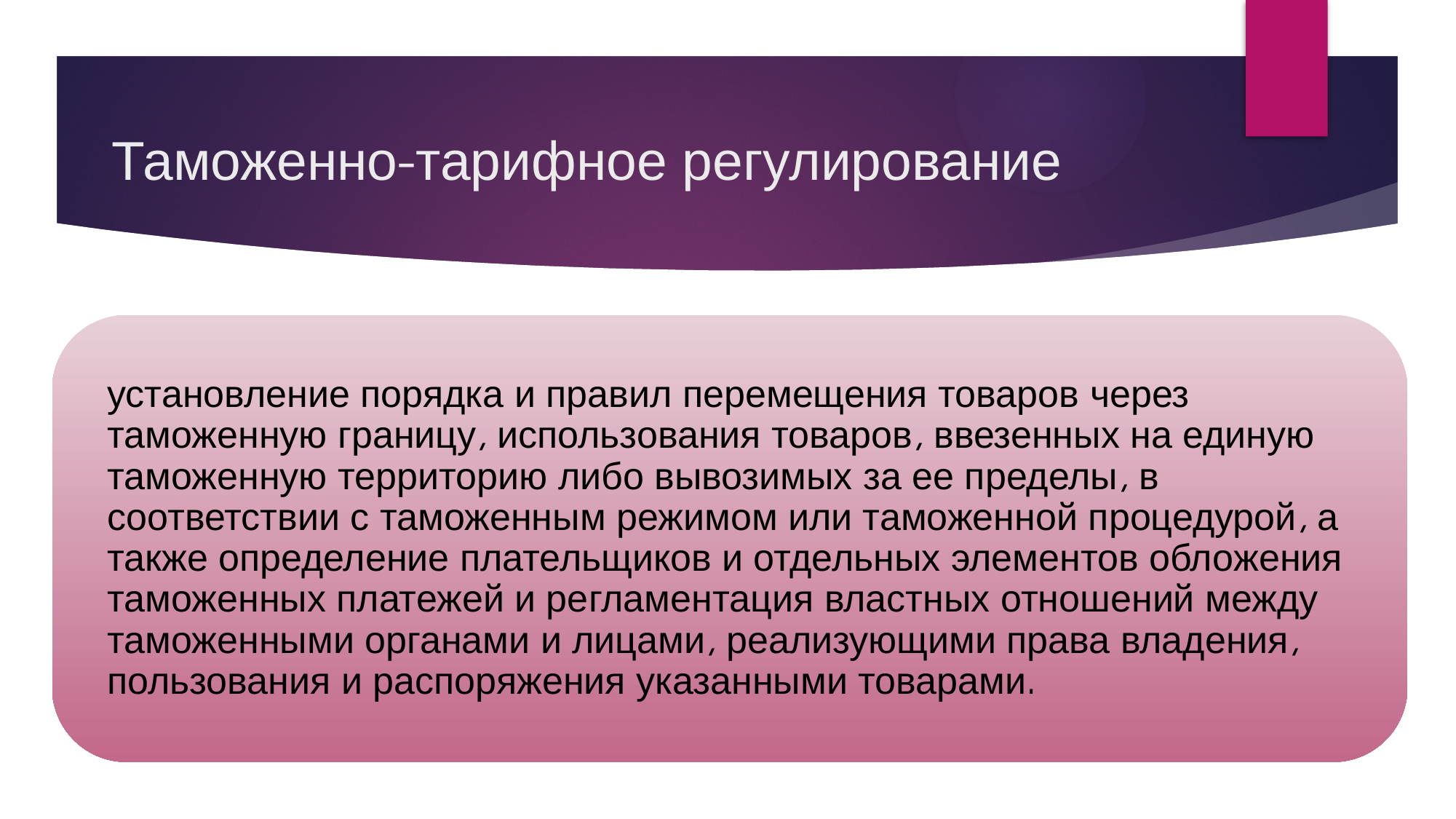

# Таможенно-тарифное регулирование
установление порядка и правил перемещения товаров через таможенную границу, использования товаров, ввезенных на единую таможенную территорию либо вывозимых за ее пределы, в соответствии с таможенным режимом или таможенной процедурой, а также определение плательщиков и отдельных элементов обложения таможенных платежей и регламентация властных отношений между таможенными органами и лицами, реализующими права владения, пользования и распоряжения указанными товарами.